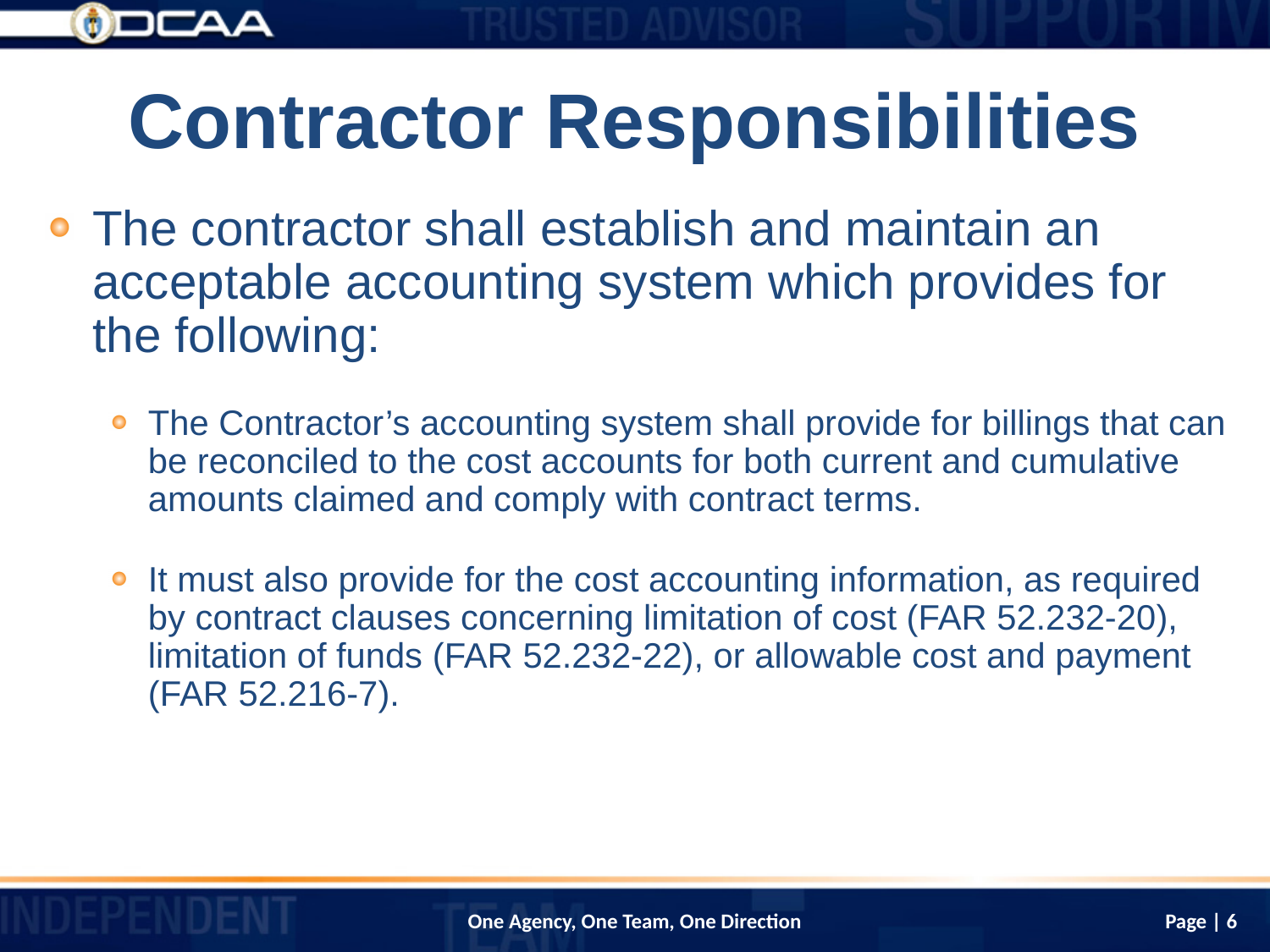

# Contractor Responsibilities
The contractor shall establish and maintain an acceptable accounting system which provides for the following:
The Contractor’s accounting system shall provide for billings that can be reconciled to the cost accounts for both current and cumulative amounts claimed and comply with contract terms.
It must also provide for the cost accounting information, as required by contract clauses concerning limitation of cost (FAR 52.232-20), limitation of funds (FAR 52.232-22), or allowable cost and payment (FAR 52.216-7).
Page | 6